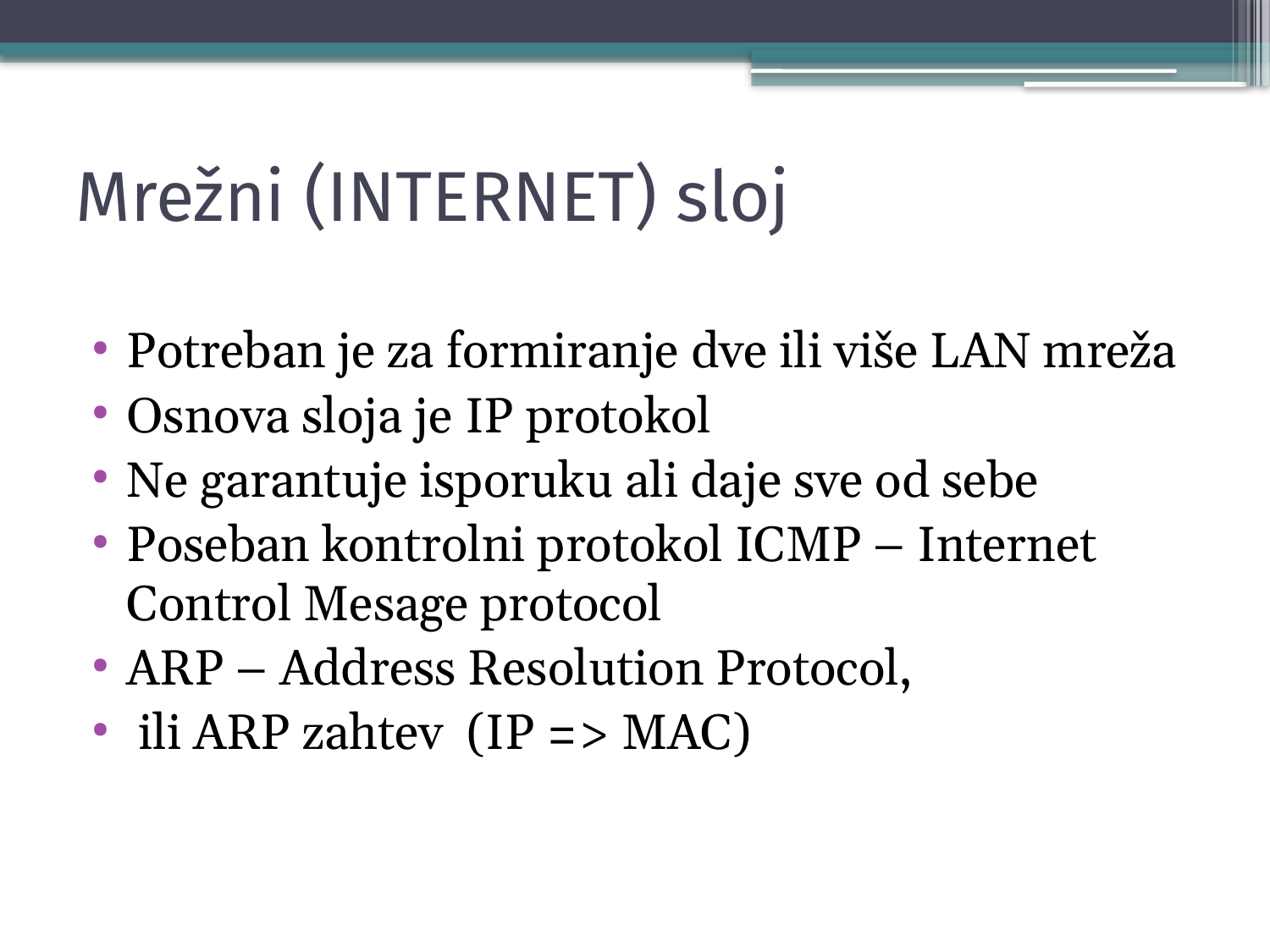

# Mrežni (INTERNET) sloj
Potreban je za formiranje dve ili više LAN mreža
Osnova sloja je IP protokol
Ne garantuje isporuku ali daje sve od sebe
Poseban kontrolni protokol ICMP – Internet Control Mesage protocol
ARP – Address Resolution Protocol,
 ili ARP zahtev  (IP => MAC)